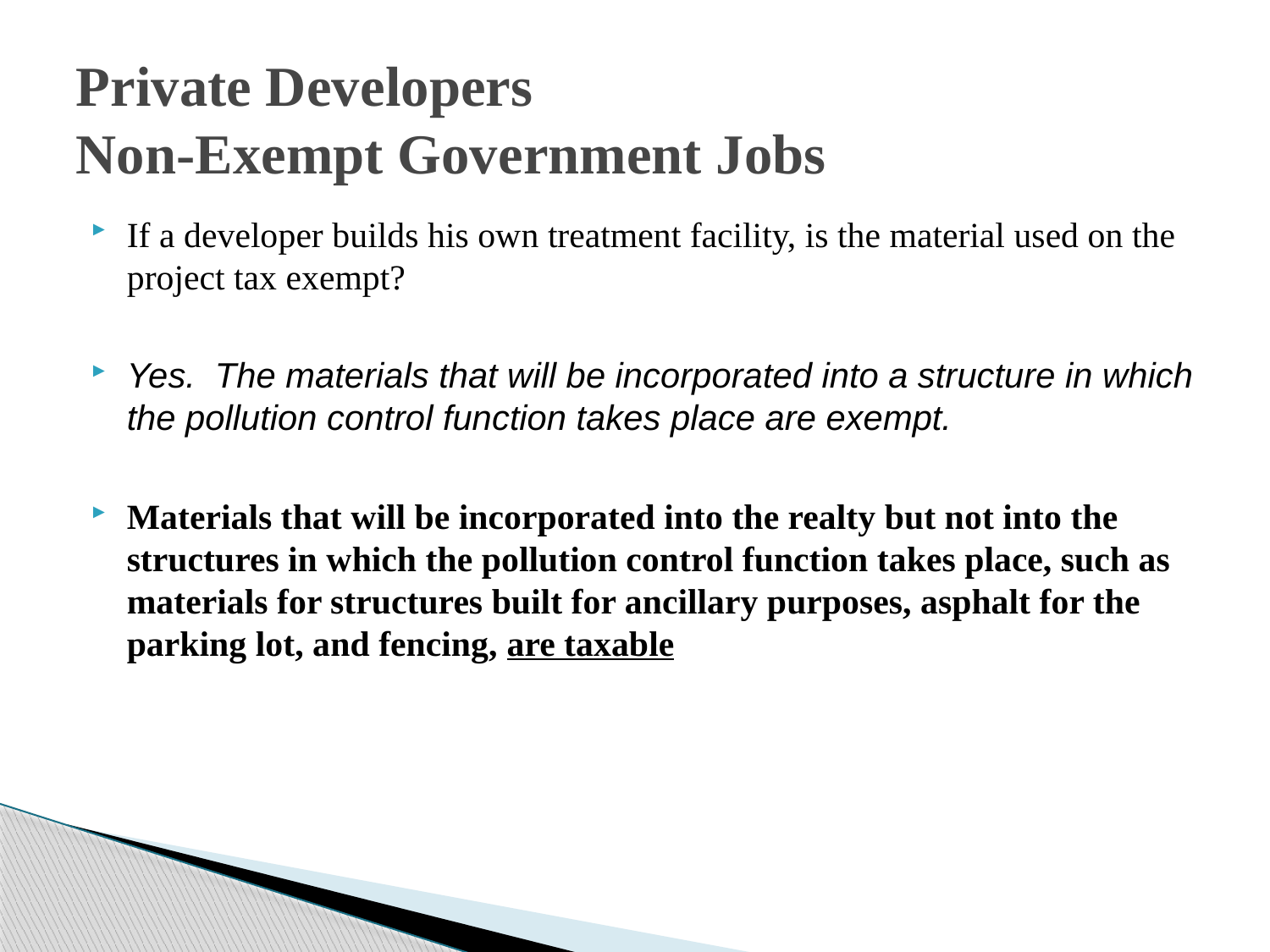

# Private Developers Non-Exempt Government Jobs
If a developer builds his own treatment facility, is the material used on the project tax exempt?

Yes.  The materials that will be incorporated into a structure in which the pollution control function takes place are exempt.

Materials that will be incorporated into the realty but not into the structures in which the pollution control function takes place, such as materials for structures built for ancillary purposes, asphalt for the parking lot, and fencing, are taxable